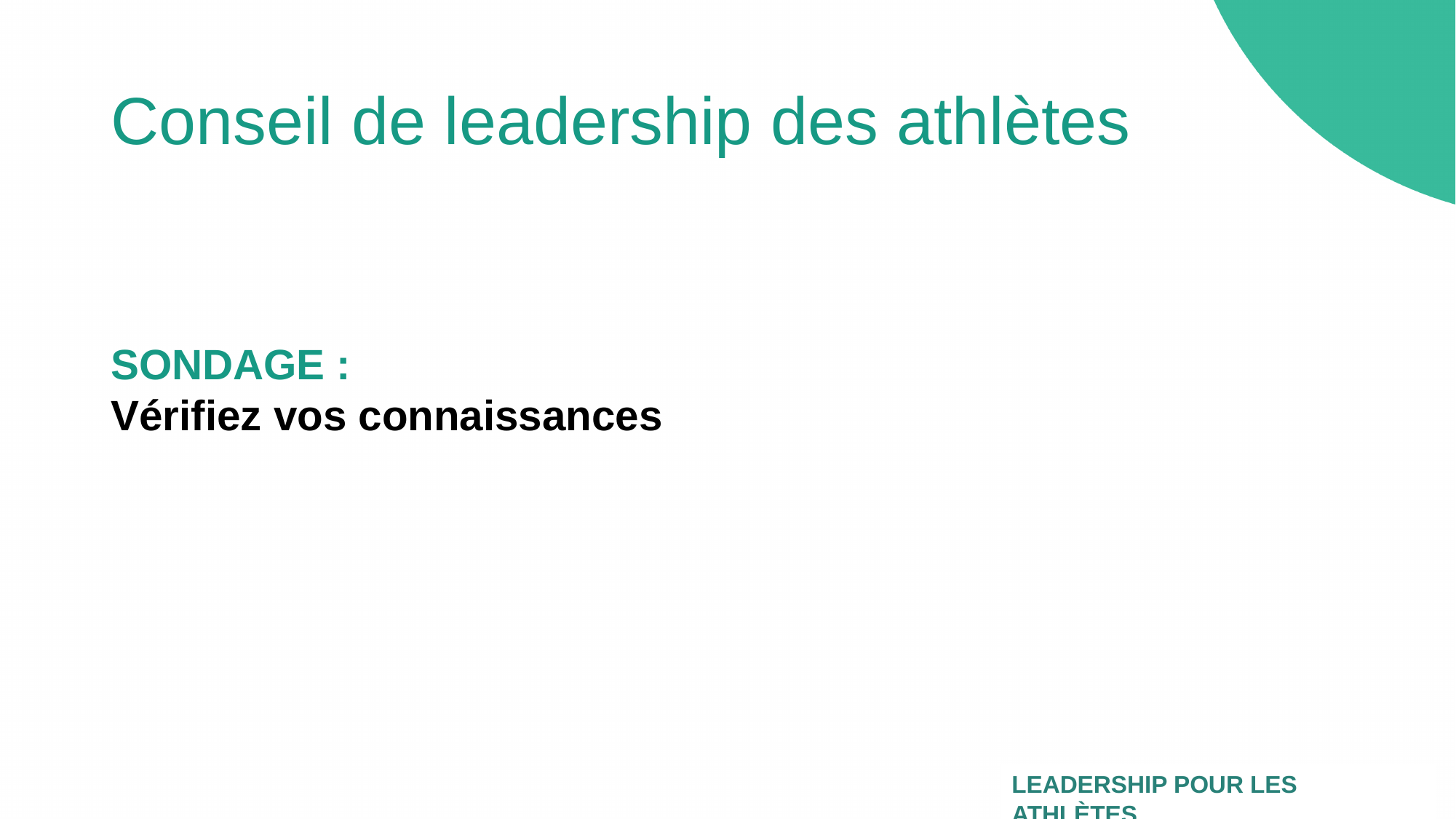

# Conseil de leadership des athlètes
SONDAGE :
Vérifiez vos connaissances
LEADERSHIP POUR LES ATHLÈTES